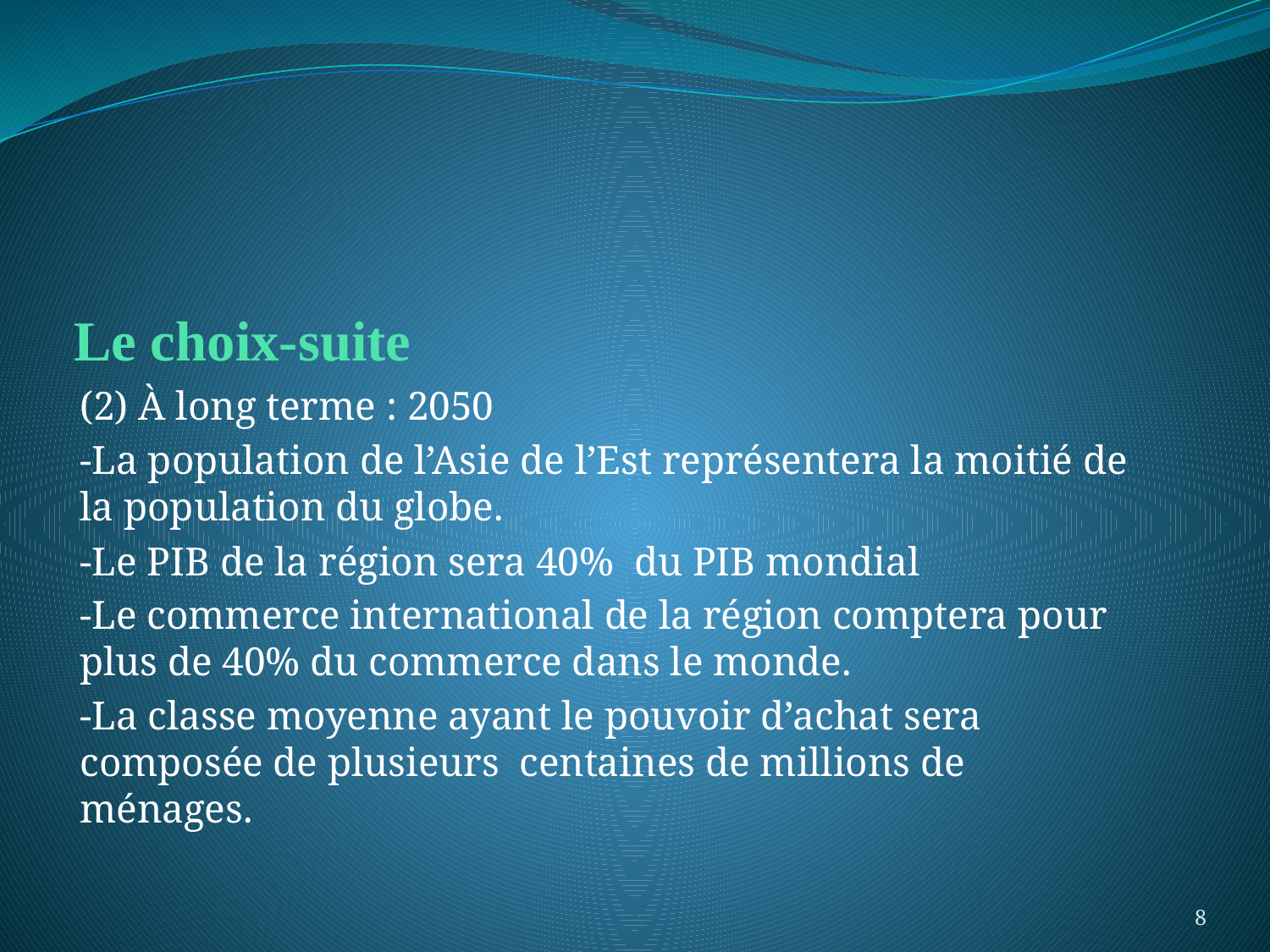

# Le choix-suite
(2) À long terme : 2050
-La population de l’Asie de l’Est représentera la moitié de la population du globe.
-Le PIB de la région sera 40%  du PIB mondial
-Le commerce international de la région comptera pour plus de 40% du commerce dans le monde.
-La classe moyenne ayant le pouvoir d’achat sera composée de plusieurs  centaines de millions de ménages.

8